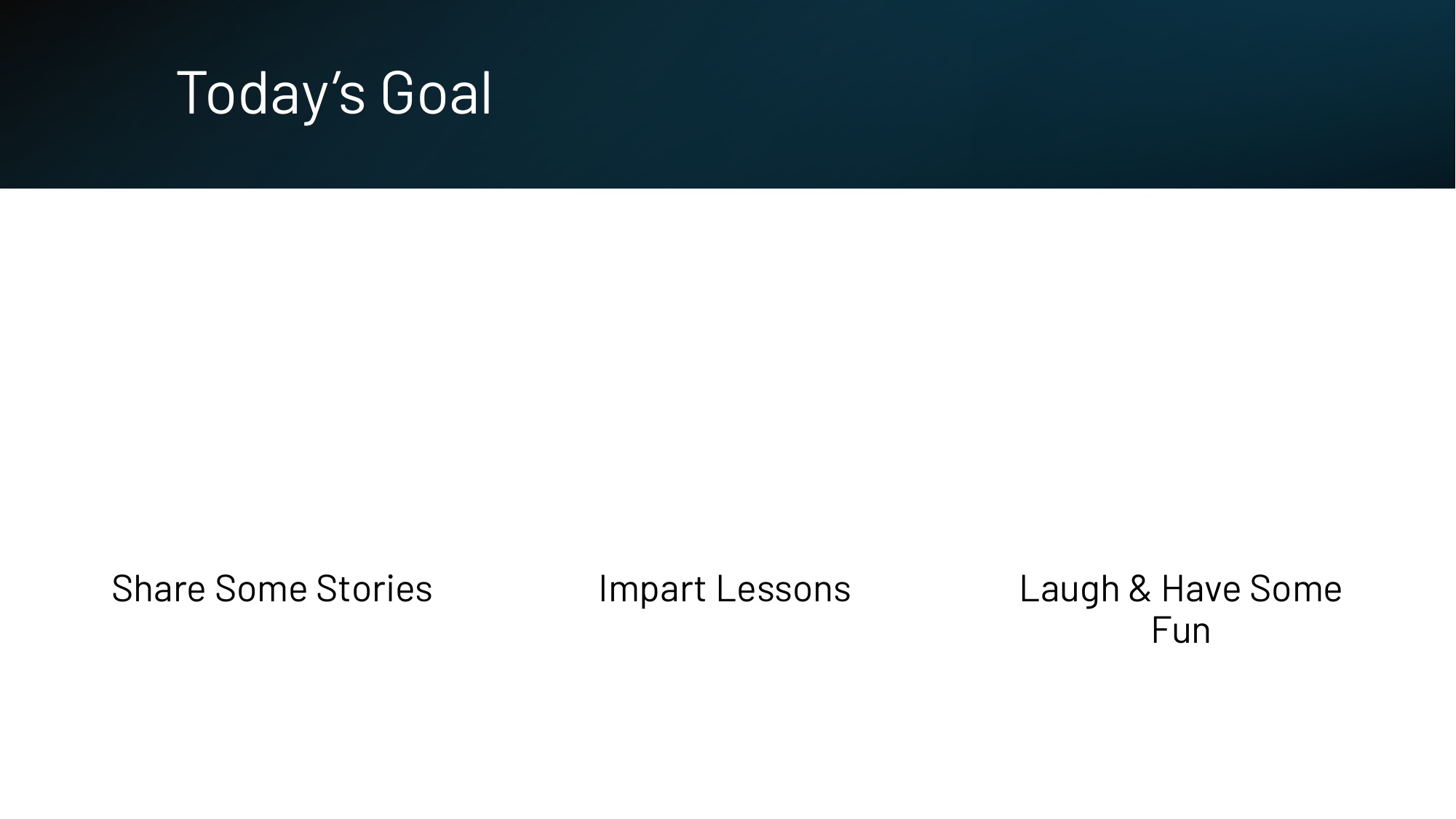

# Today’s Goal
Share Some Stories
Impart Lessons
Laugh & Have Some Fun